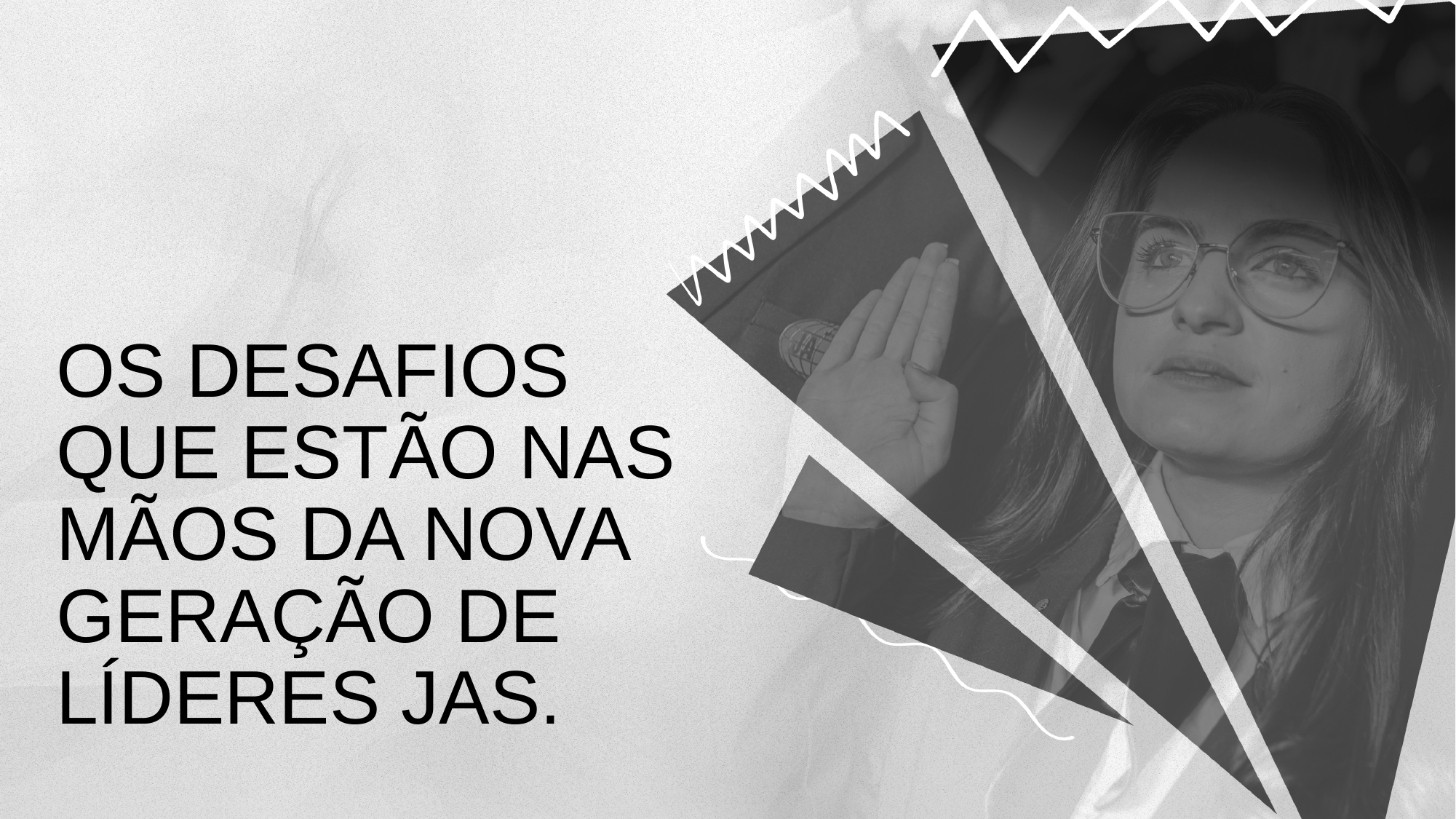

Os desafios que estão nas mãos da nova geração de líderes JAs.